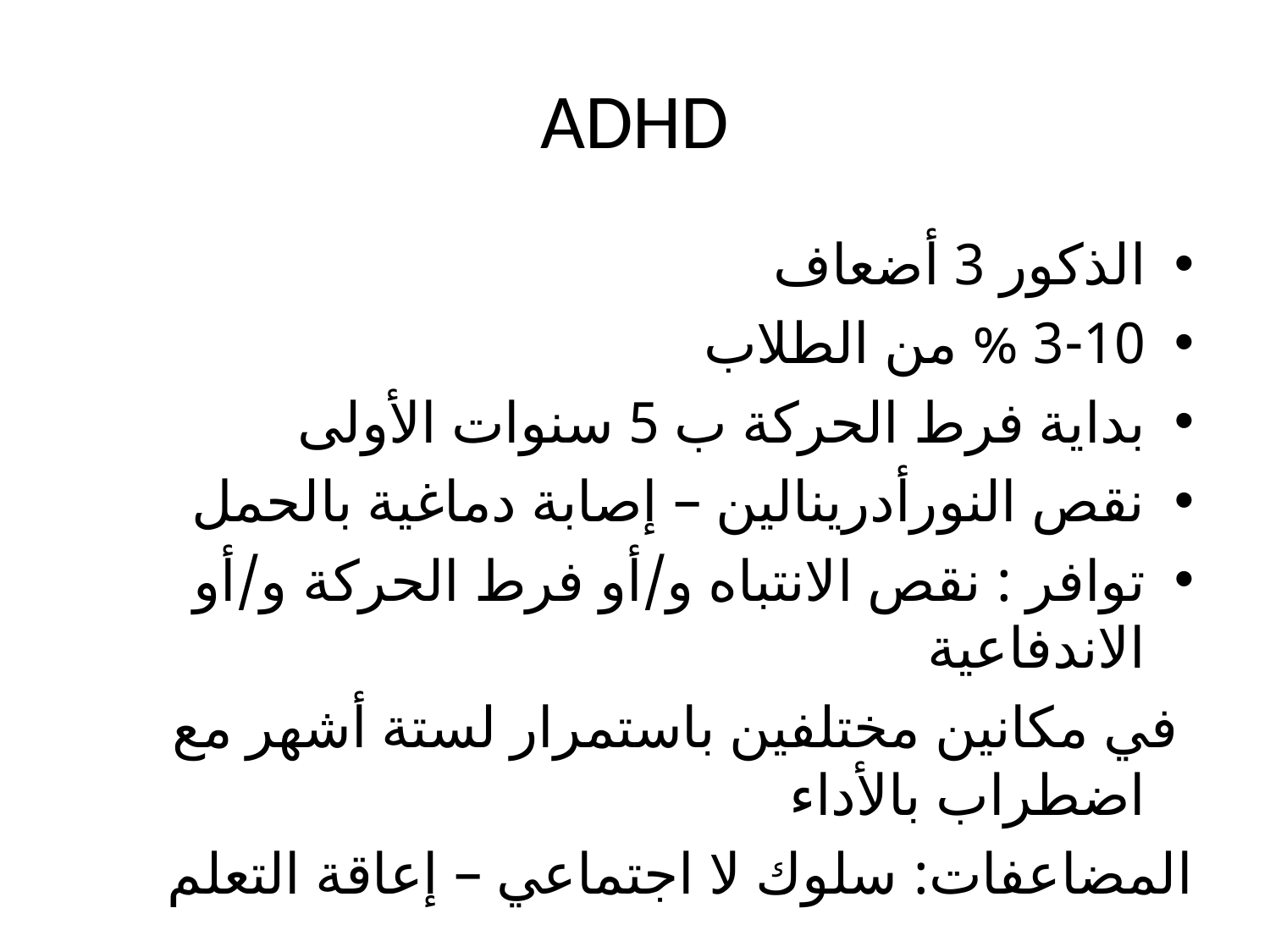

# ADHD
الذكور 3 أضعاف
3-10 % من الطلاب
بداية فرط الحركة ب 5 سنوات الأولى
نقص النورأدرينالين – إصابة دماغية بالحمل
توافر : نقص الانتباه و/أو فرط الحركة و/أو الاندفاعية
 في مكانين مختلفين باستمرار لستة أشهر مع اضطراب بالأداء
المضاعفات: سلوك لا اجتماعي – إعاقة التعلم